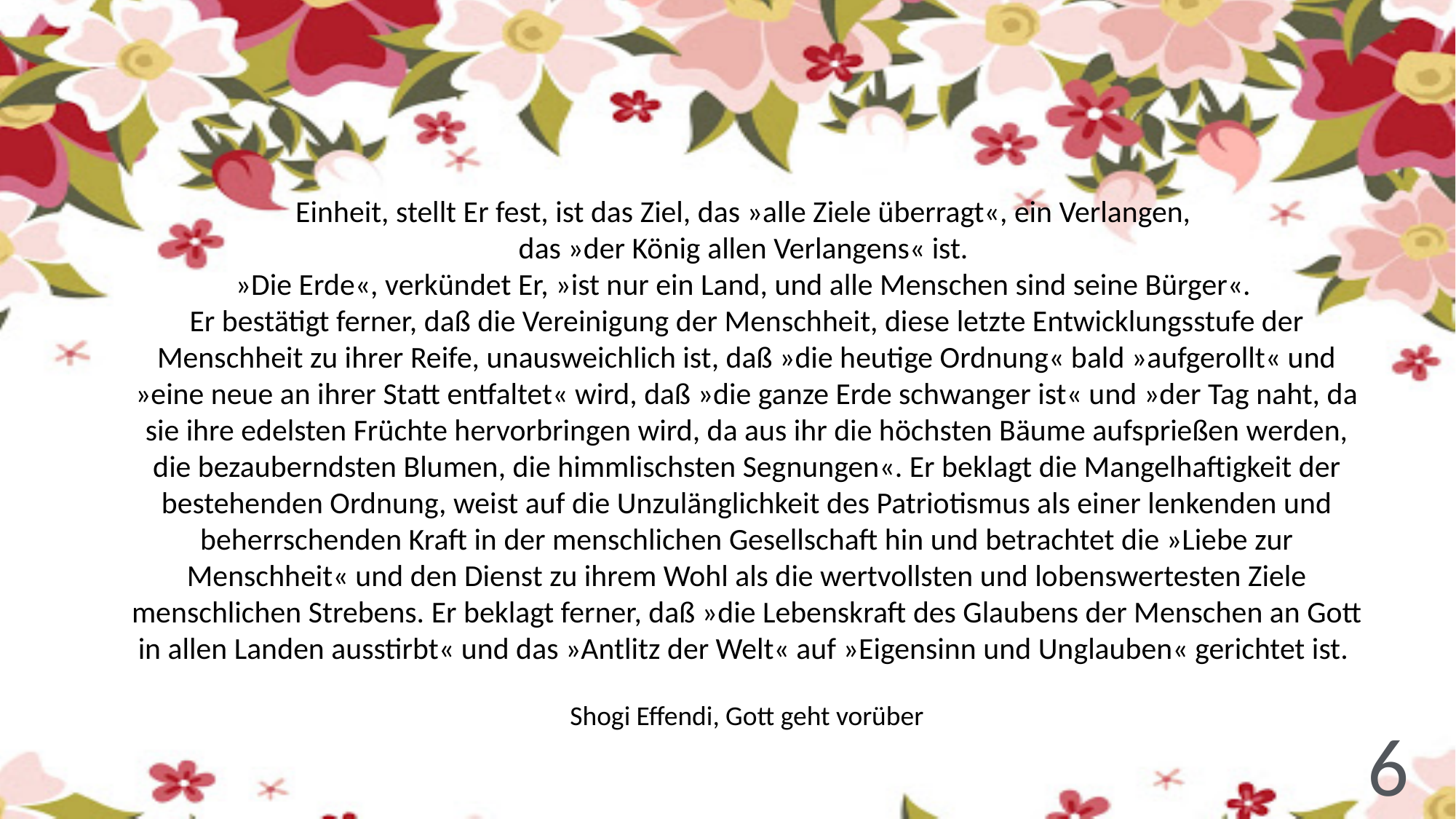

Einheit, stellt Er fest, ist das Ziel, das »alle Ziele überragt«, ein Verlangen,
das »der König allen Verlangens« ist.
»Die Erde«, verkündet Er, »ist nur ein Land, und alle Menschen sind seine Bürger«.
Er bestätigt ferner, daß die Vereinigung der Menschheit, diese letzte Entwicklungsstufe der Menschheit zu ihrer Reife, unausweichlich ist, daß »die heutige Ordnung« bald »aufgerollt« und »eine neue an ihrer Statt entfaltet« wird, daß »die ganze Erde schwanger ist« und »der Tag naht, da sie ihre edelsten Früchte hervorbringen wird, da aus ihr die höchsten Bäume aufsprießen werden, die bezauberndsten Blumen, die himmlischsten Segnungen«. Er beklagt die Mangelhaftigkeit der bestehenden Ordnung, weist auf die Unzulänglichkeit des Patriotismus als einer lenkenden und beherrschenden Kraft in der menschlichen Gesellschaft hin und betrachtet die »Liebe zur Menschheit« und den Dienst zu ihrem Wohl als die wertvollsten und lobenswertesten Ziele menschlichen Strebens. Er beklagt ferner, daß »die Lebenskraft des Glaubens der Menschen an Gott in allen Landen ausstirbt« und das »Antlitz der Welt« auf »Eigensinn und Unglauben« gerichtet ist.

Shogi Effendi, Gott geht vorüber
6